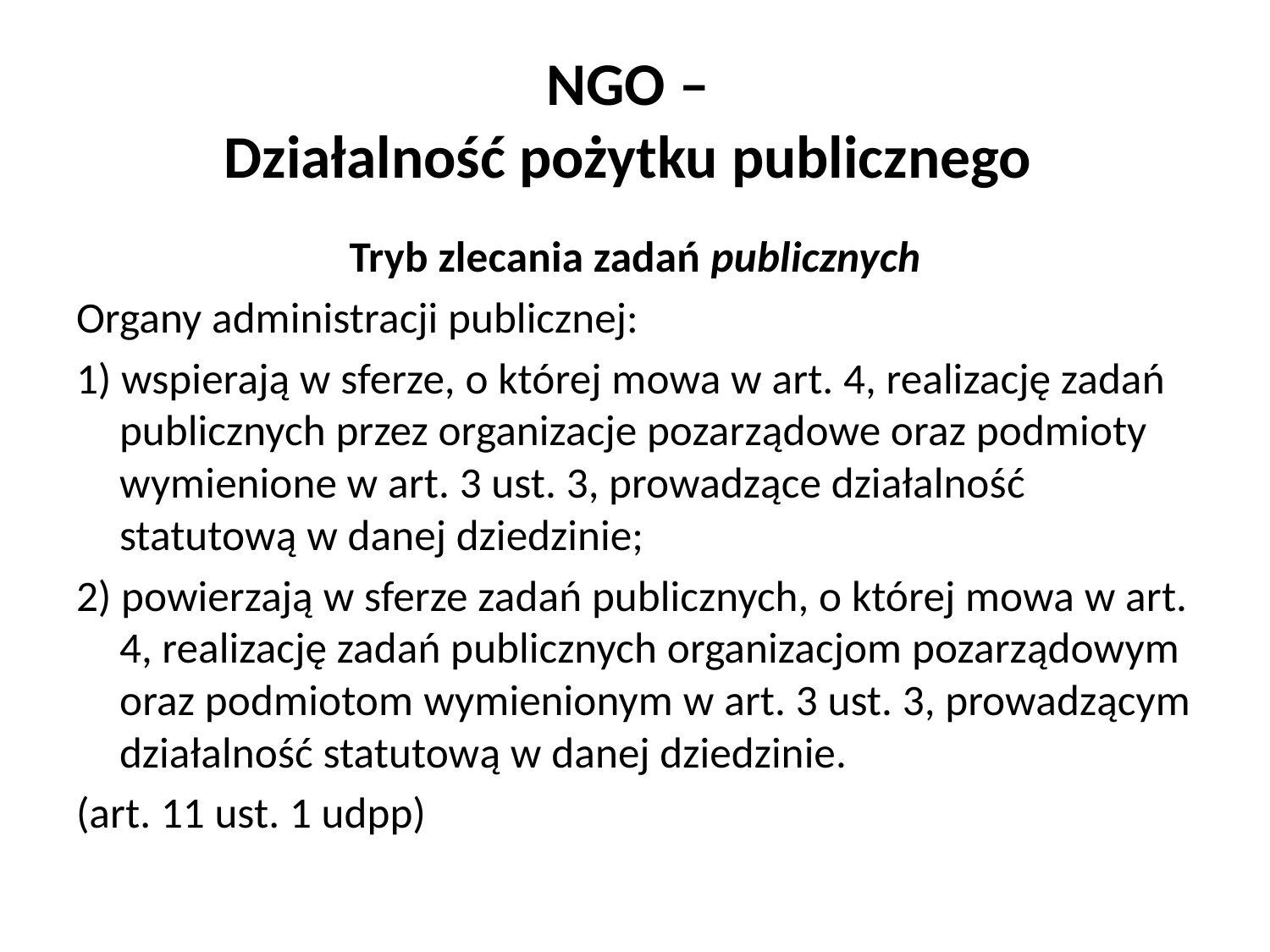

# NGO – Działalność pożytku publicznego
Tryb zlecania zadań publicznych
Organy administracji publicznej:
1) wspierają w sferze, o której mowa w art. 4, realizację zadań publicznych przez organizacje pozarządowe oraz podmioty wymienione w art. 3 ust. 3, prowadzące działalność statutową w danej dziedzinie;
2) powierzają w sferze zadań publicznych, o której mowa w art. 4, realizację zadań publicznych organizacjom pozarządowym oraz podmiotom wymienionym w art. 3 ust. 3, prowadzącym działalność statutową w danej dziedzinie.
(art. 11 ust. 1 udpp)